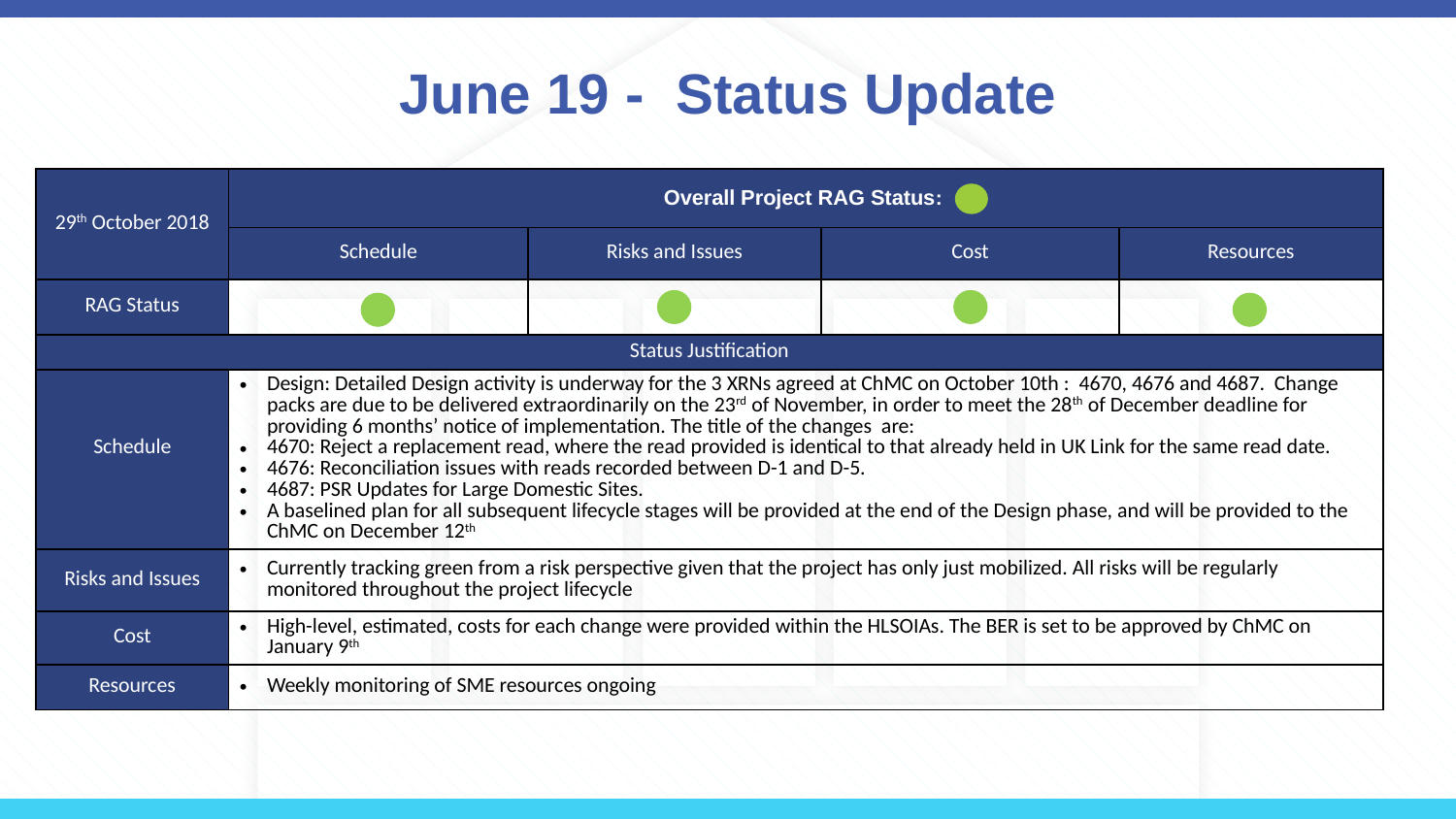

# June 19 -  Status Update
| 29th October 2018 | Overall Project RAG Status: |  |  |  |
| --- | --- | --- | --- | --- |
|  | Schedule | Risks and Issues | Cost | Resources |
| RAG Status |  |  |  |  |
| Status Justification |  |  |  |  |
| Schedule | Design: Detailed Design activity is underway for the 3 XRNs agreed at ChMC on October 10th : 4670, 4676 and 4687. Change packs are due to be delivered extraordinarily on the 23rd of November, in order to meet the 28th of December deadline for providing 6 months’ notice of implementation. The title of the changes are: 4670: Reject a replacement read, where the read provided is identical to that already held in UK Link for the same read date. 4676: Reconciliation issues with reads recorded between D-1 and D-5. 4687: PSR Updates for Large Domestic Sites. A baselined plan for all subsequent lifecycle stages will be provided at the end of the Design phase, and will be provided to the ChMC on December 12th |  |  |  |
| Risks and Issues | Currently tracking green from a risk perspective given that the project has only just mobilized. All risks will be regularly monitored throughout the project lifecycle |  |  |  |
| Cost | High-level, estimated, costs for each change were provided within the HLSOIAs. The BER is set to be approved by ChMC on January 9th |  |  |  |
| Resources | Weekly monitoring of SME resources ongoing |  |  |  |